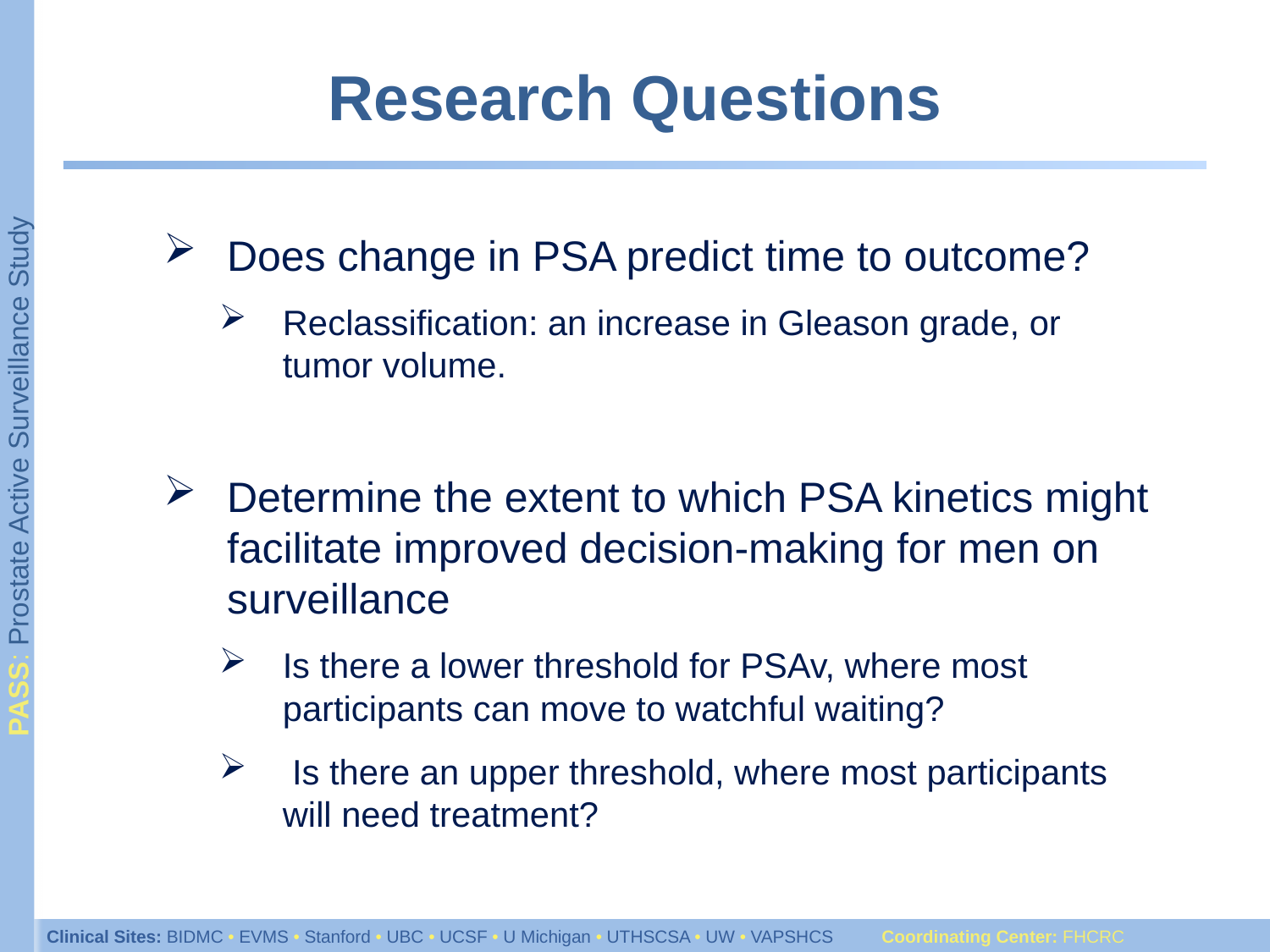

# Research Questions
Does change in PSA predict time to outcome?
Reclassification: an increase in Gleason grade, or  tumor volume.

Determine the extent to which PSA kinetics might facilitate improved decision-making for men on surveillance
Is there a lower threshold for PSAv, where most participants can move to watchful waiting?
 Is there an upper threshold, where most participants will need treatment?